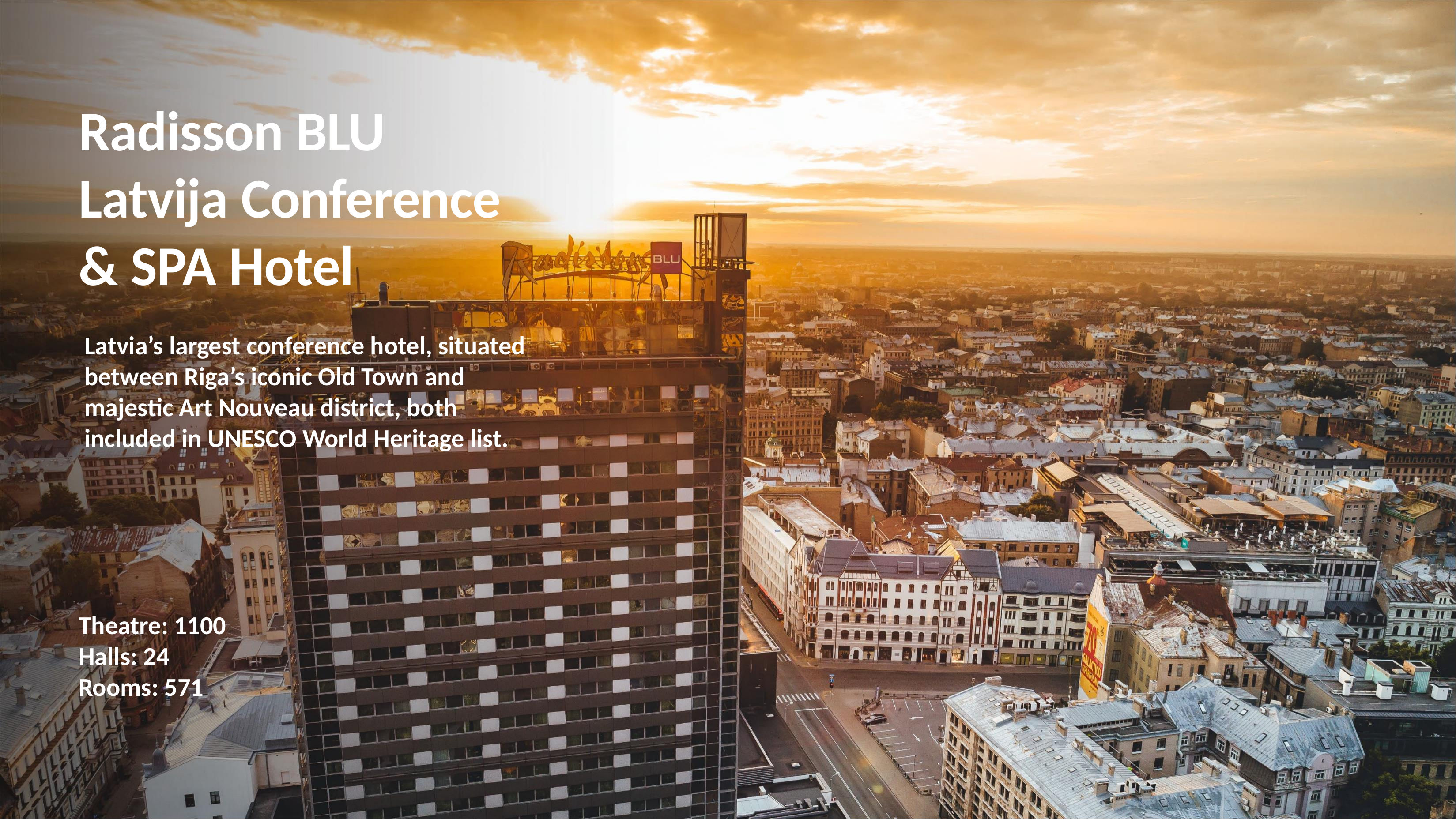

# Radisson BLU Latvija Conference & SPA Hotel
Latvia’s largest conference hotel, situated between Riga’s iconic Old Town and majestic Art Nouveau district, both included in UNESCO World Heritage list.
Theatre: 1100
Halls: 24
Rooms: 571